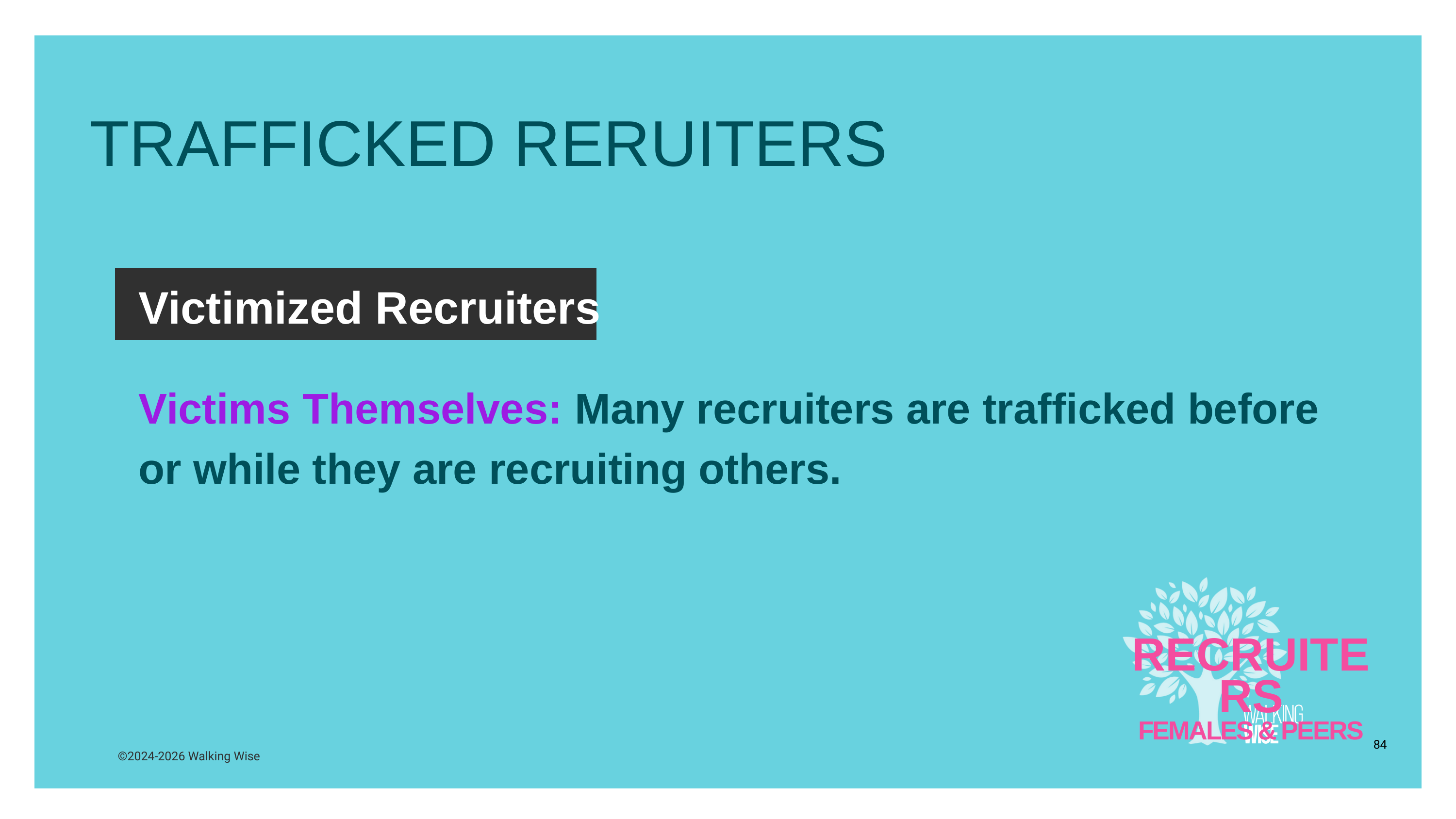

TRAFFICKED RERUITERS

Victimized Recruiters
Victims Themselves: Many recruiters are trafficked before or while they are recruiting others.

RECRUITERS
FEMALES & PEERS

84
©2024-2026 Walking Wise